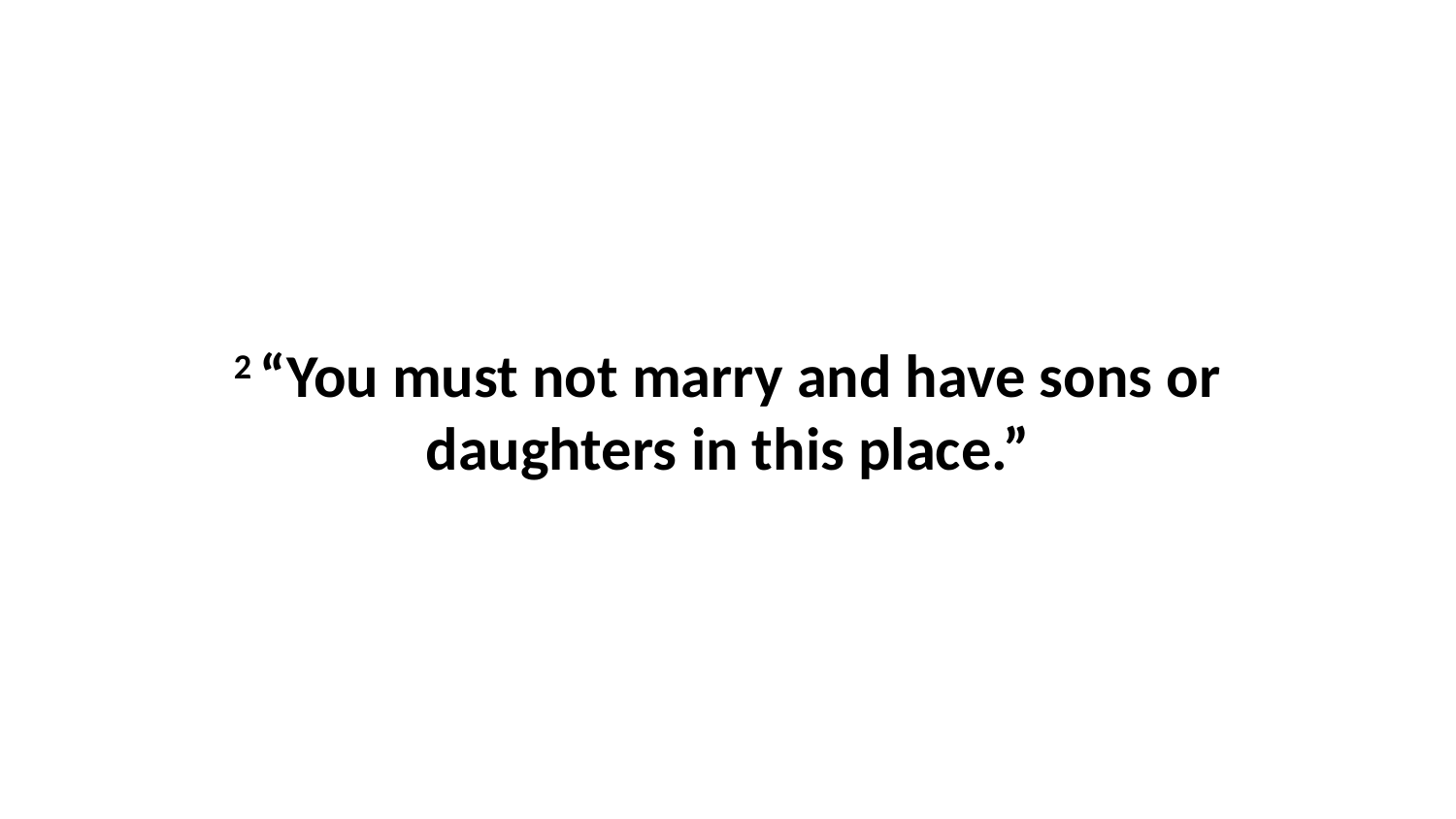

2 “You must not marry and have sons or daughters in this place.”